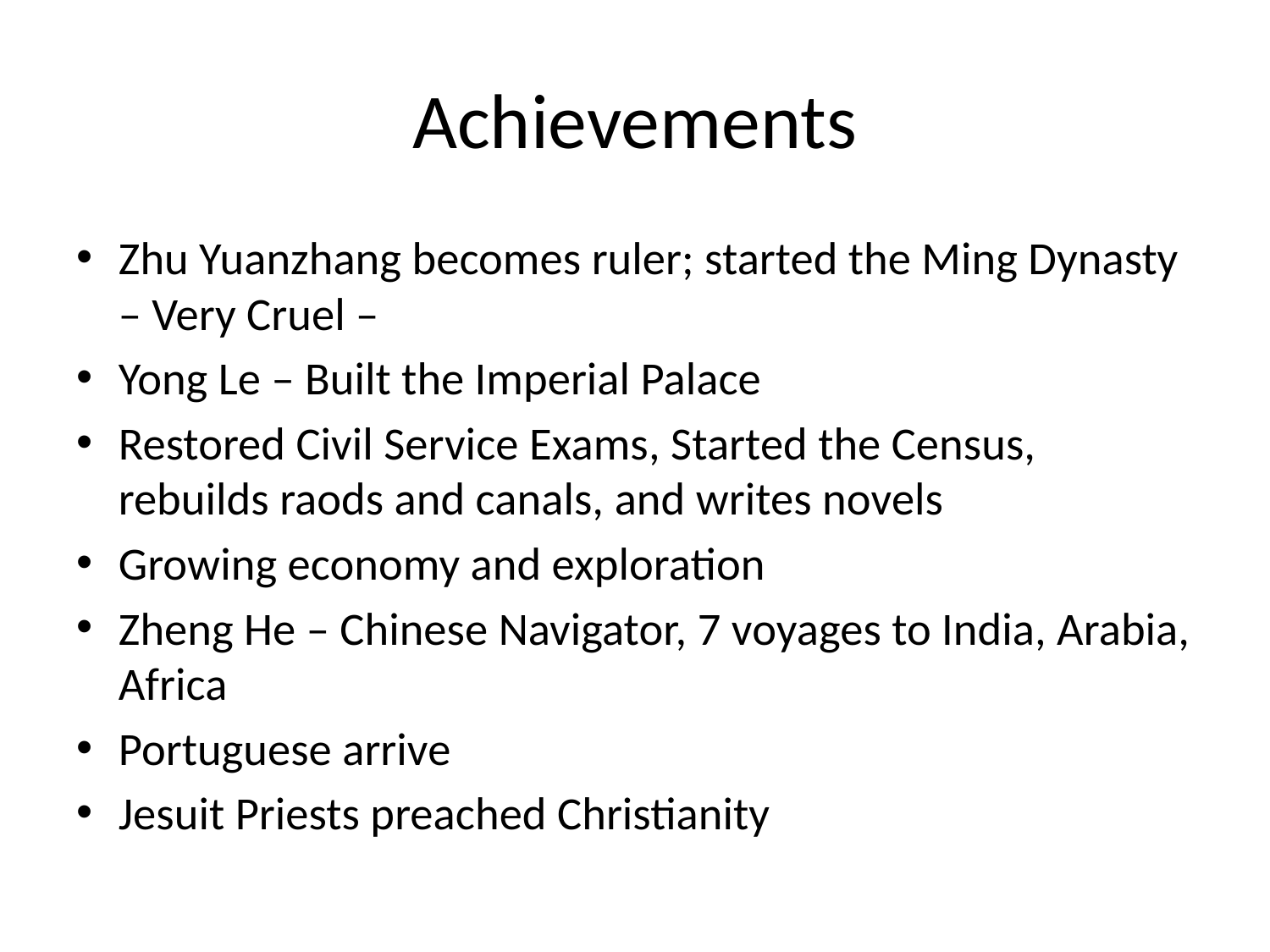

# Achievements
Zhu Yuanzhang becomes ruler; started the Ming Dynasty – Very Cruel –
Yong Le – Built the Imperial Palace
Restored Civil Service Exams, Started the Census, rebuilds raods and canals, and writes novels
Growing economy and exploration
Zheng He – Chinese Navigator, 7 voyages to India, Arabia, Africa
Portuguese arrive
Jesuit Priests preached Christianity